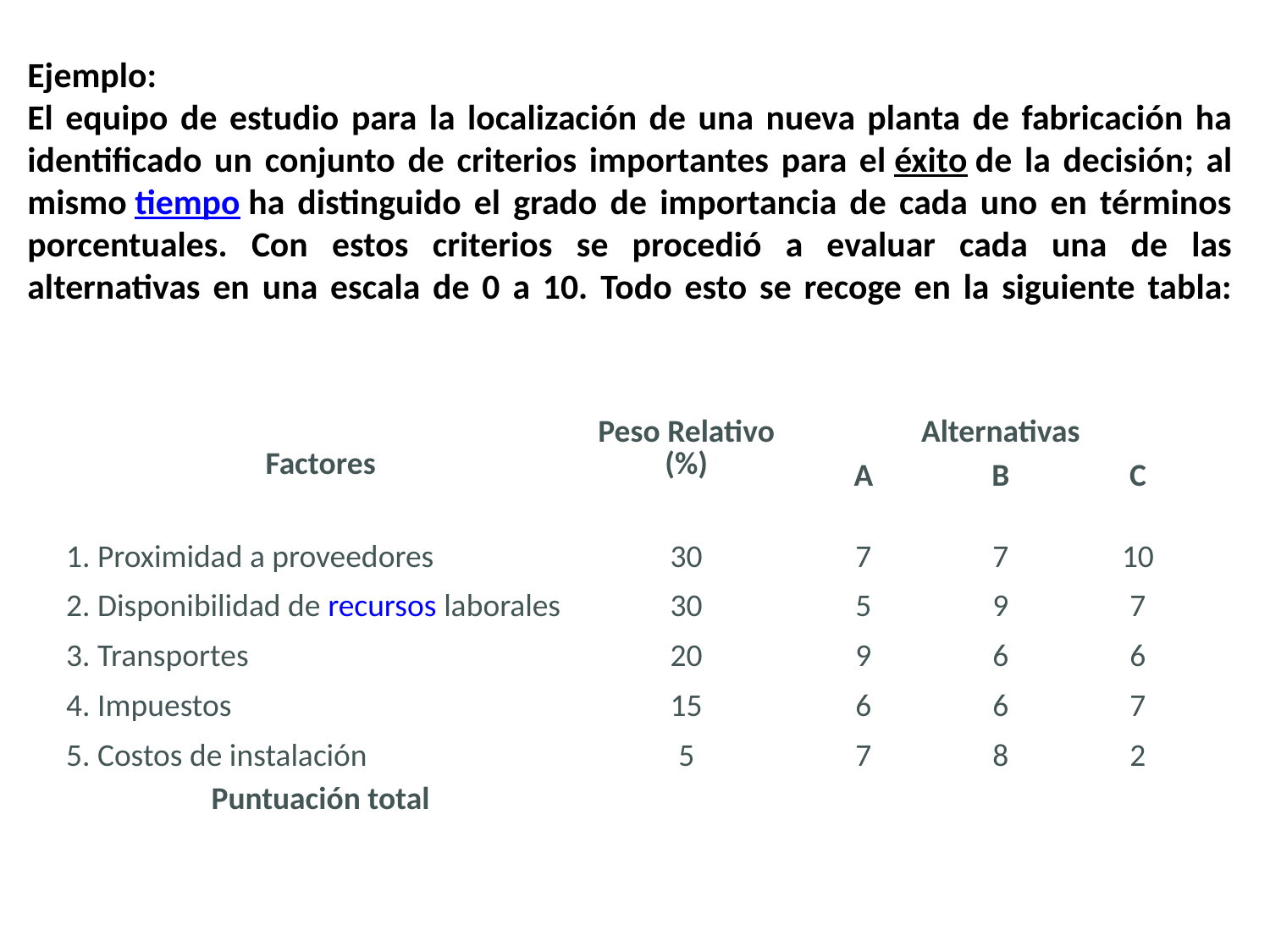

Ejemplo:
El equipo de estudio para la localización de una nueva planta de fabricación ha identificado un conjunto de criterios importantes para el éxito de la decisión; al mismo tiempo ha distinguido el grado de importancia de cada uno en términos porcentuales. Con estos criterios se procedió a evaluar cada una de las alternativas en una escala de 0 a 10. Todo esto se recoge en la siguiente tabla:
| Factores | Peso Relativo (%) | Alternativas |  |  |
| --- | --- | --- | --- | --- |
|  |  | A | B | C |
| 1. Proximidad a proveedores | 30 | 7 | 7 | 10 |
| 2. Disponibilidad de recursos laborales | 30 | 5 | 9 | 7 |
| 3. Transportes | 20 | 9 | 6 | 6 |
| 4. Impuestos | 15 | 6 | 6 | 7 |
| 5. Costos de instalación | 5 | 7 | 8 | 2 |
| Puntuación total |  |  |  |  |